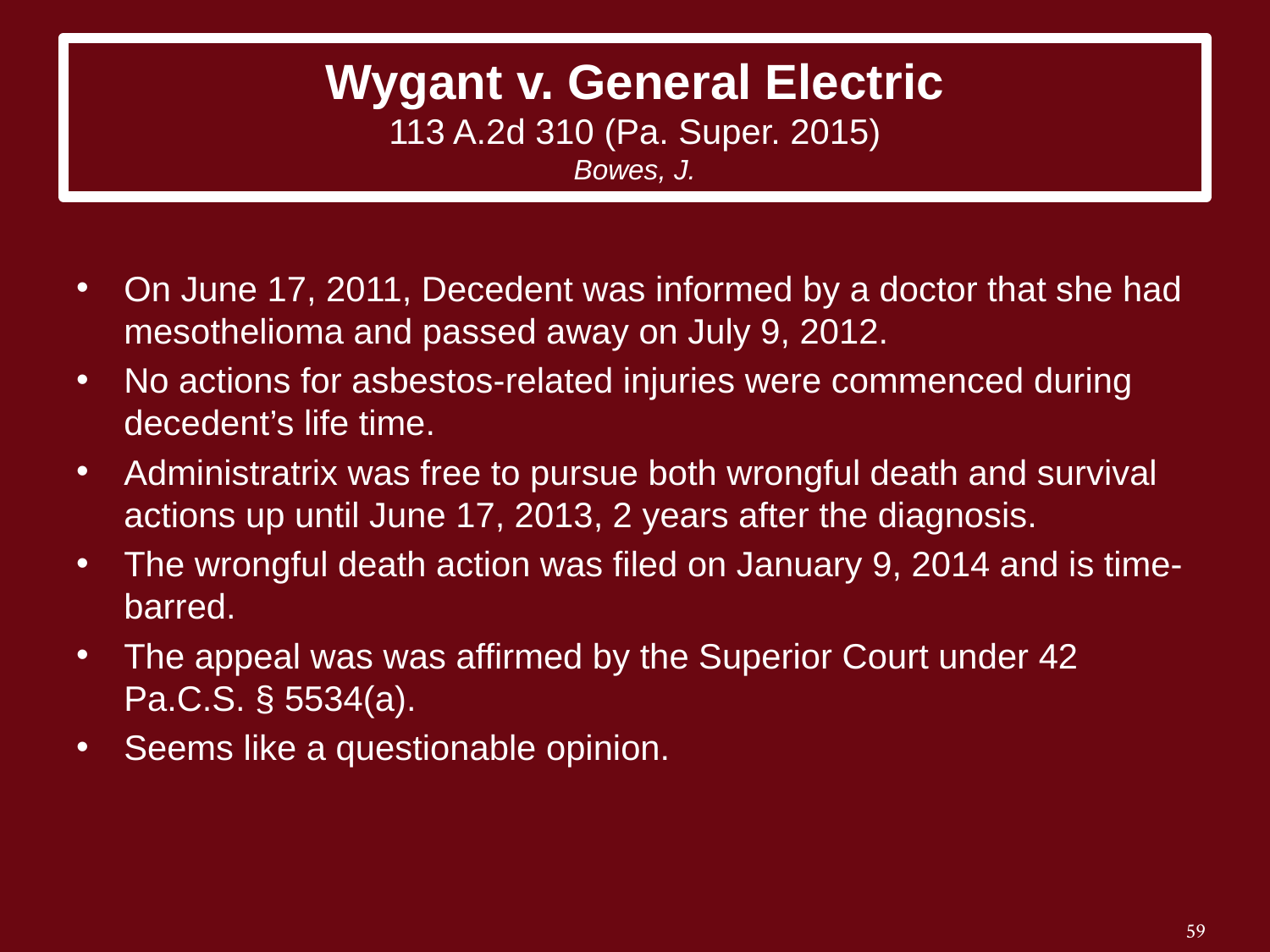

# Wygant v. General Electric 113 A.2d 310 (Pa. Super. 2015) Bowes, J.
On June 17, 2011, Decedent was informed by a doctor that she had mesothelioma and passed away on July 9, 2012.
No actions for asbestos-related injuries were commenced during decedent’s life time.
Administratrix was free to pursue both wrongful death and survival actions up until June 17, 2013, 2 years after the diagnosis.
The wrongful death action was filed on January 9, 2014 and is time-barred.
The appeal was was affirmed by the Superior Court under 42 Pa.C.S. § 5534(a).
Seems like a questionable opinion.
59